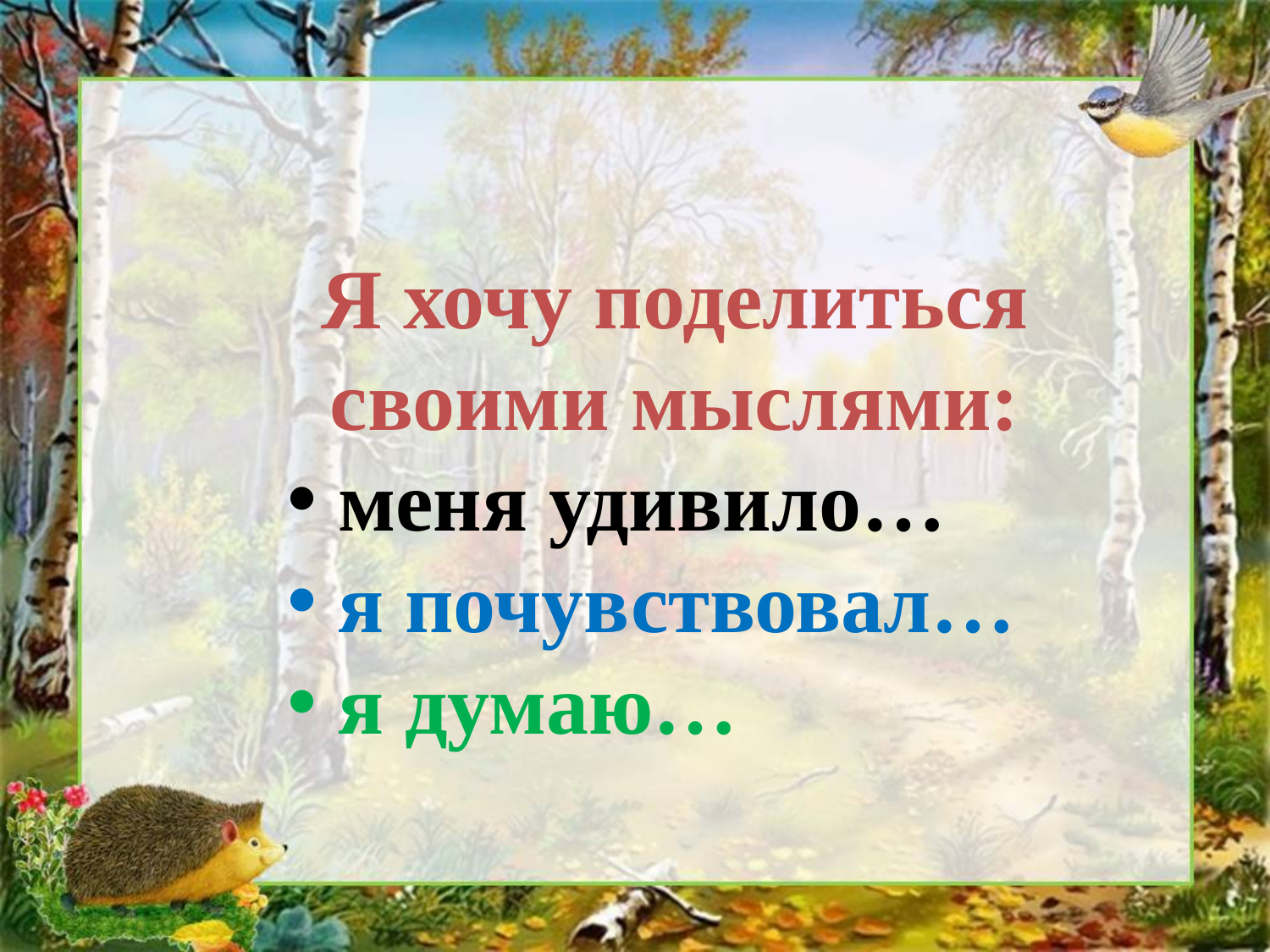

Я хочу поделиться своими мыслями:
 меня удивило…
 я почувствовал…
 я думаю…